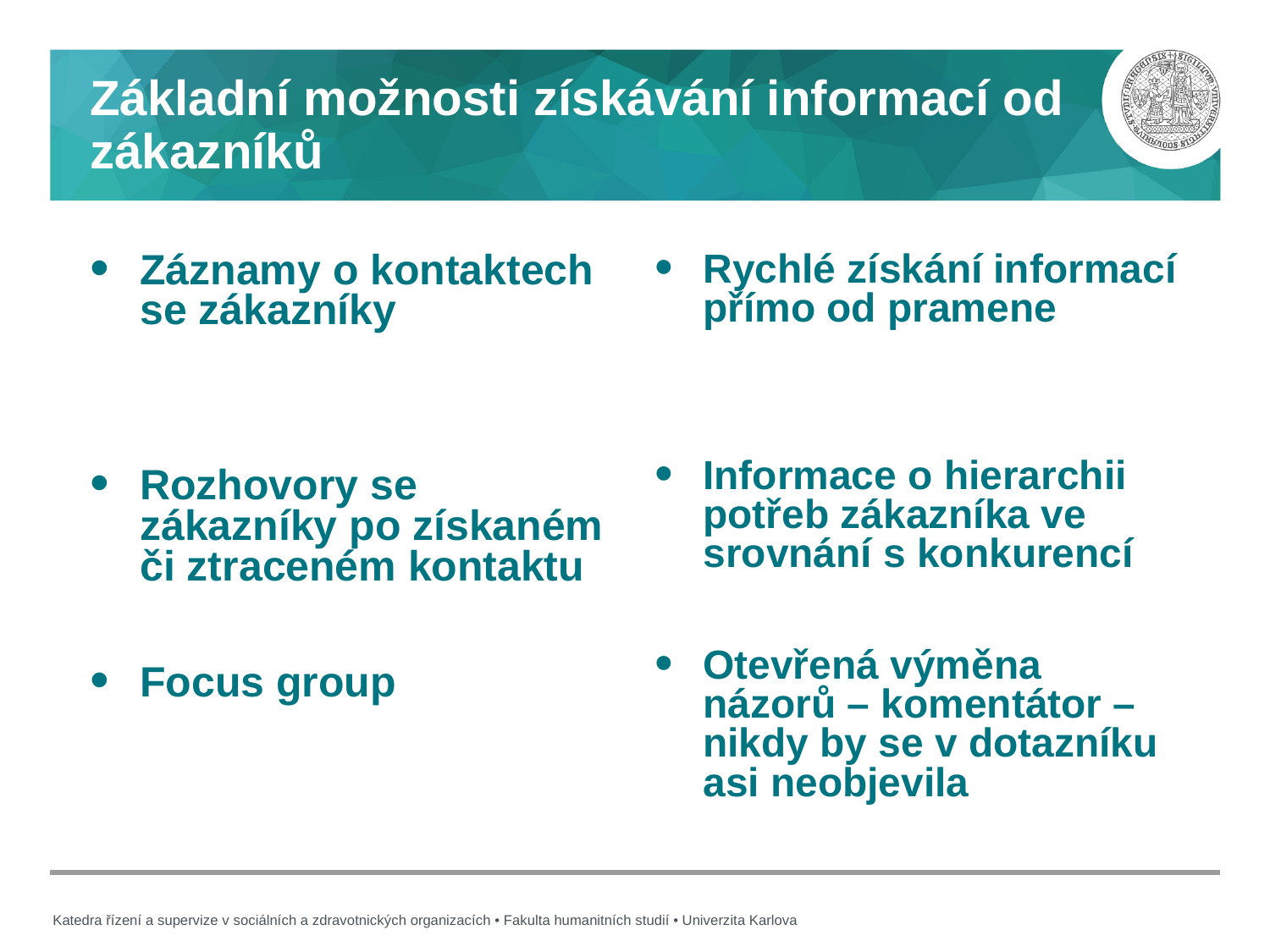

# Základní možnosti získávání informací od zákazníků
Záznamy o kontaktech se zákazníky

Rozhovory se zákazníky po získaném či ztraceném kontaktu

Focus group

Rychlé získání informací přímo od pramene

Informace o hierarchii potřeb zákazníka ve srovnání s konkurencí

Otevřená výměna názorů – komentátor – nikdy by se v dotazníku asi neobjevila